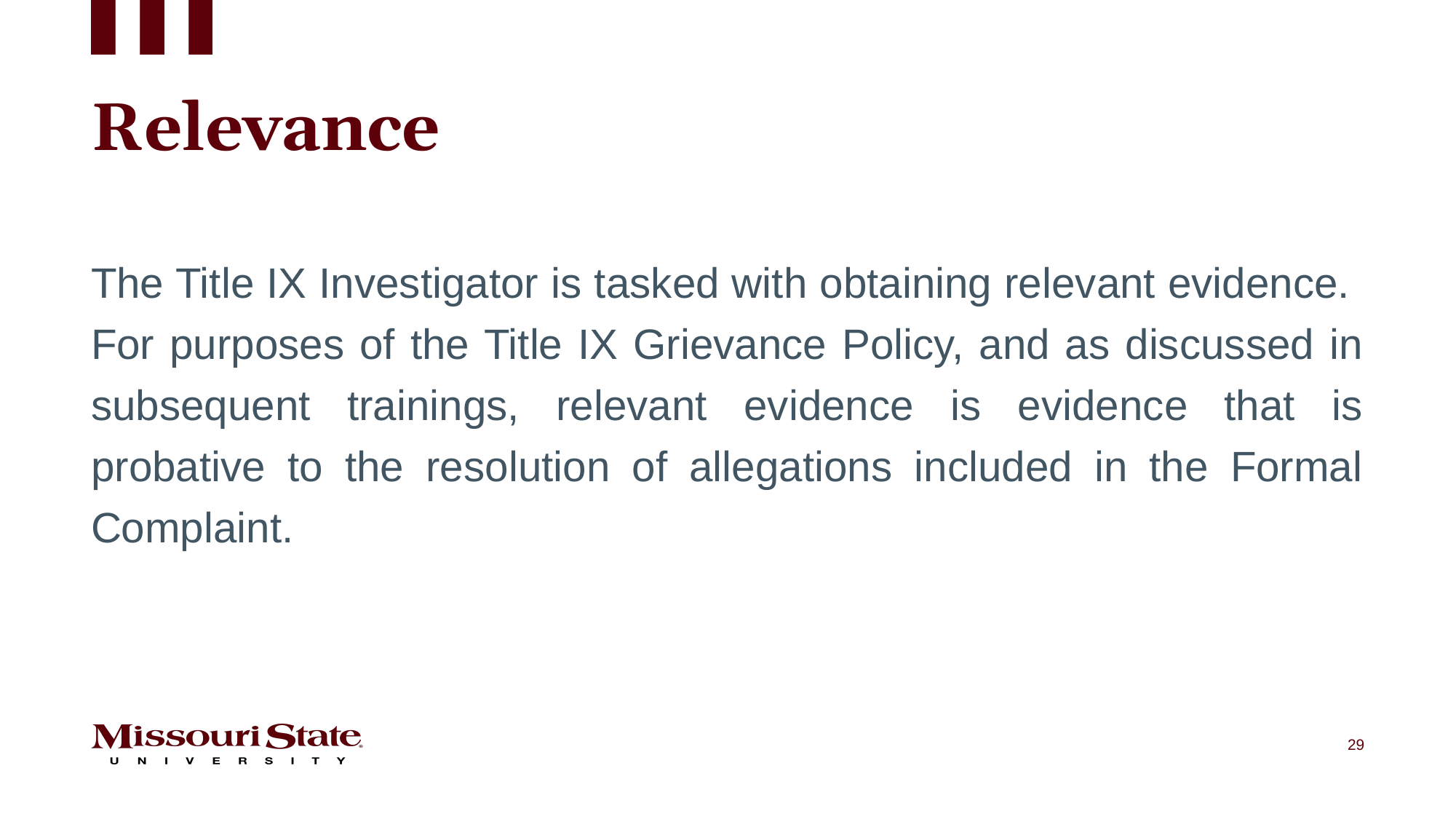

# Relevance

The Title IX Investigator is tasked with obtaining relevant evidence.  For purposes of the Title IX Grievance Policy, and as discussed in subsequent trainings, relevant evidence is evidence that is probative to the resolution of allegations included in the Formal Complaint.

29